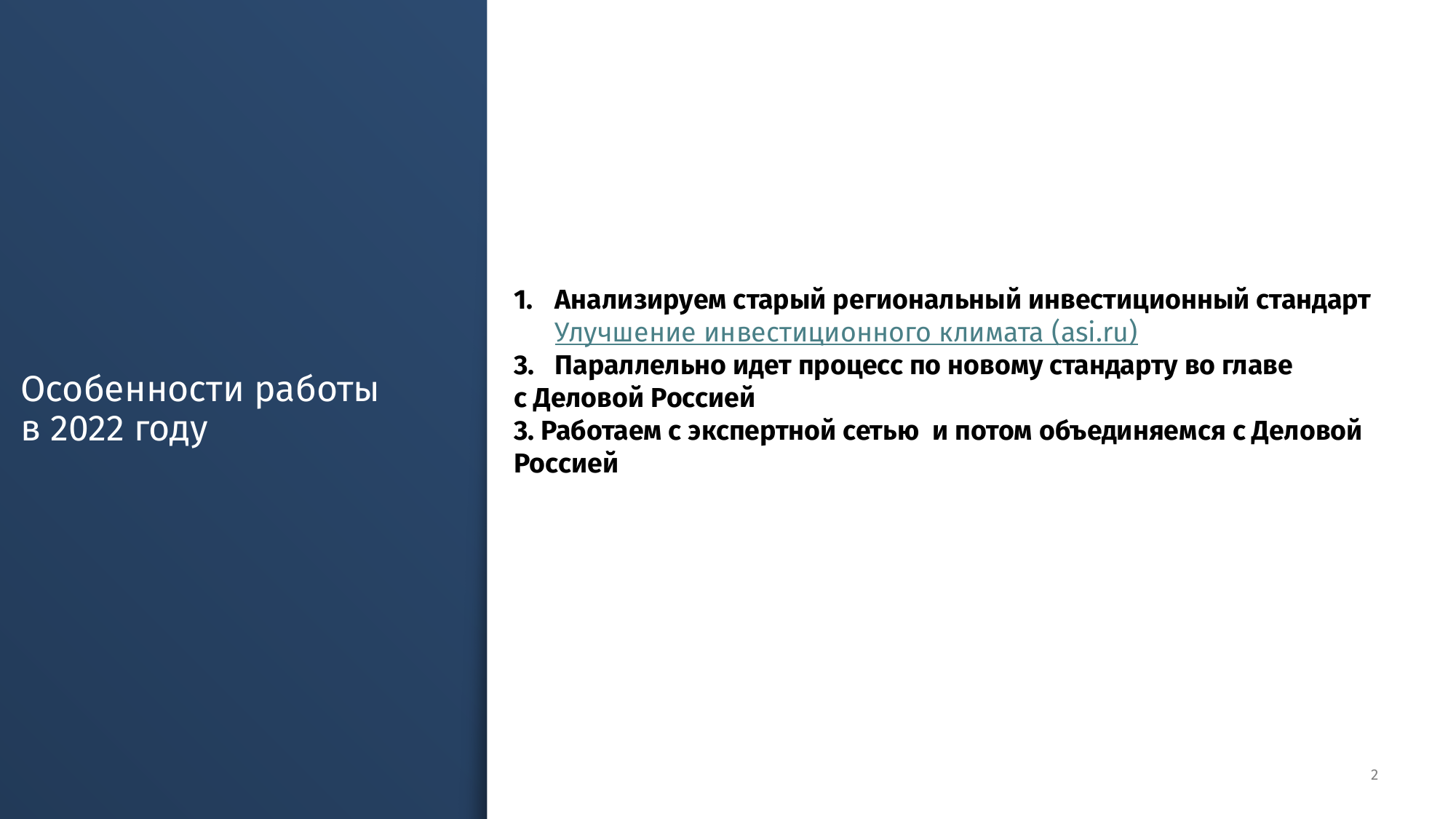

Анализируем старый региональный инвестиционный стандарт
Улучшение инвестиционного климата (asi.ru)
Параллельно идет процесс по новому стандарту во главе
с Деловой Россией
3. Работаем с экспертной сетью  и потом объединяемся с Деловой
Россией
# Особенности работы в 2022 году